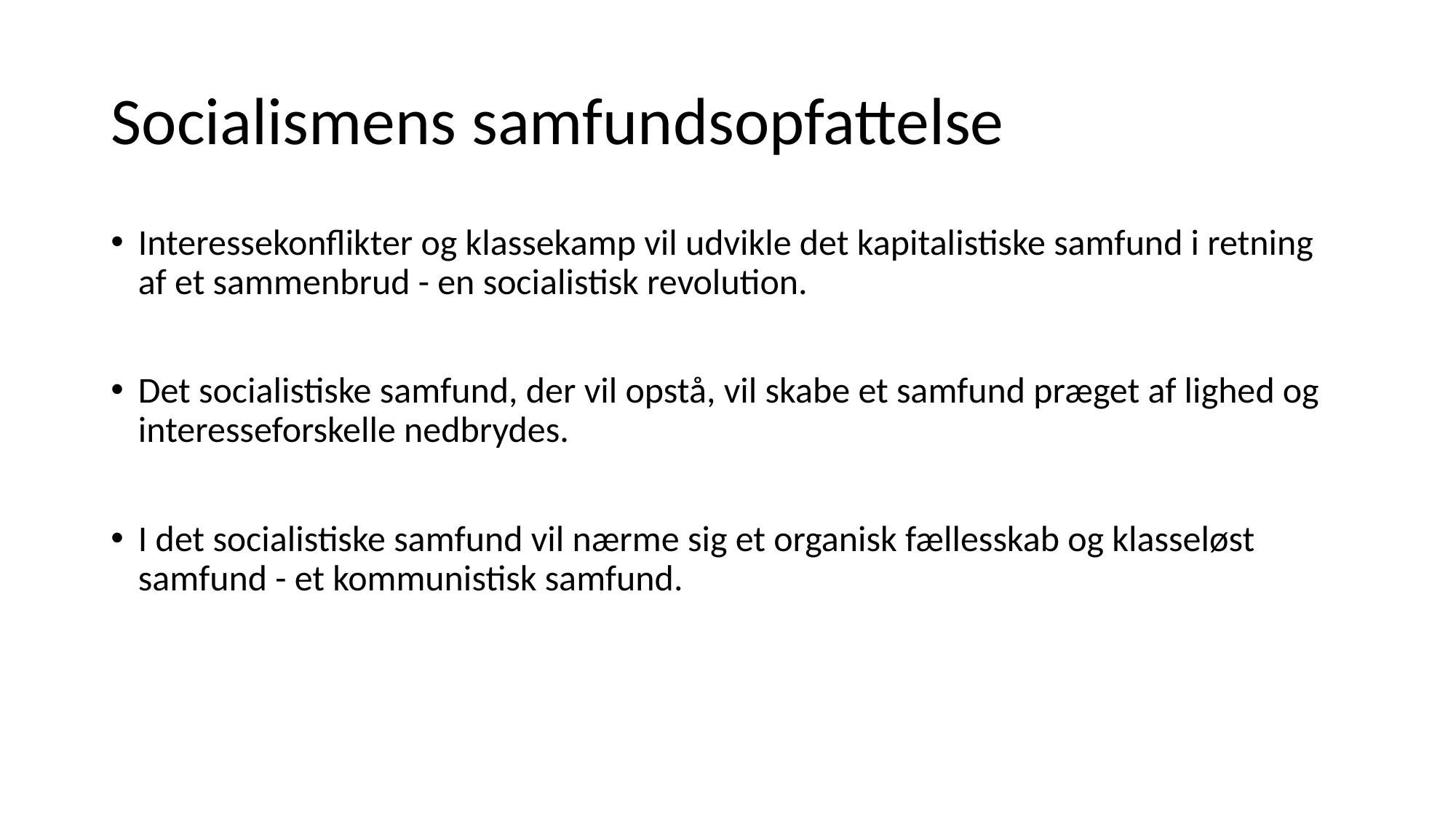

# Socialismens samfundsopfattelse
Interessekonflikter og klassekamp vil udvikle det kapitalistiske samfund i retning af et sammenbrud - en socialistisk revolution.

Det socialistiske samfund, der vil opstå, vil skabe et samfund præget af lighed og interesseforskelle nedbrydes.

I det socialistiske samfund vil nærme sig et organisk fællesskab og klasseløst samfund - et kommunistisk samfund.